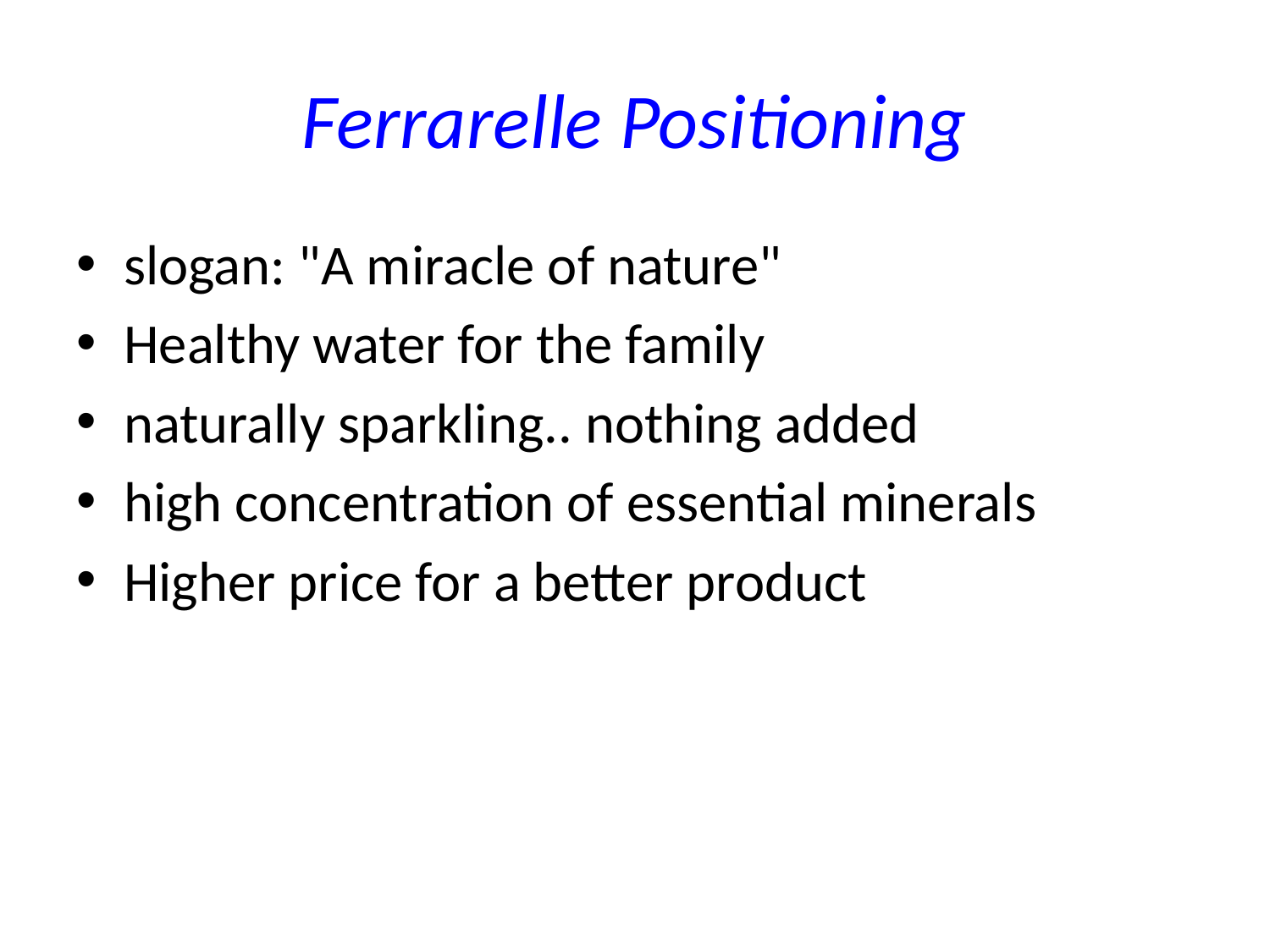

# Ferrarelle Positioning
slogan: "A miracle of nature"
Healthy water for the family
naturally sparkling.. nothing added
high concentration of essential minerals
Higher price for a better product